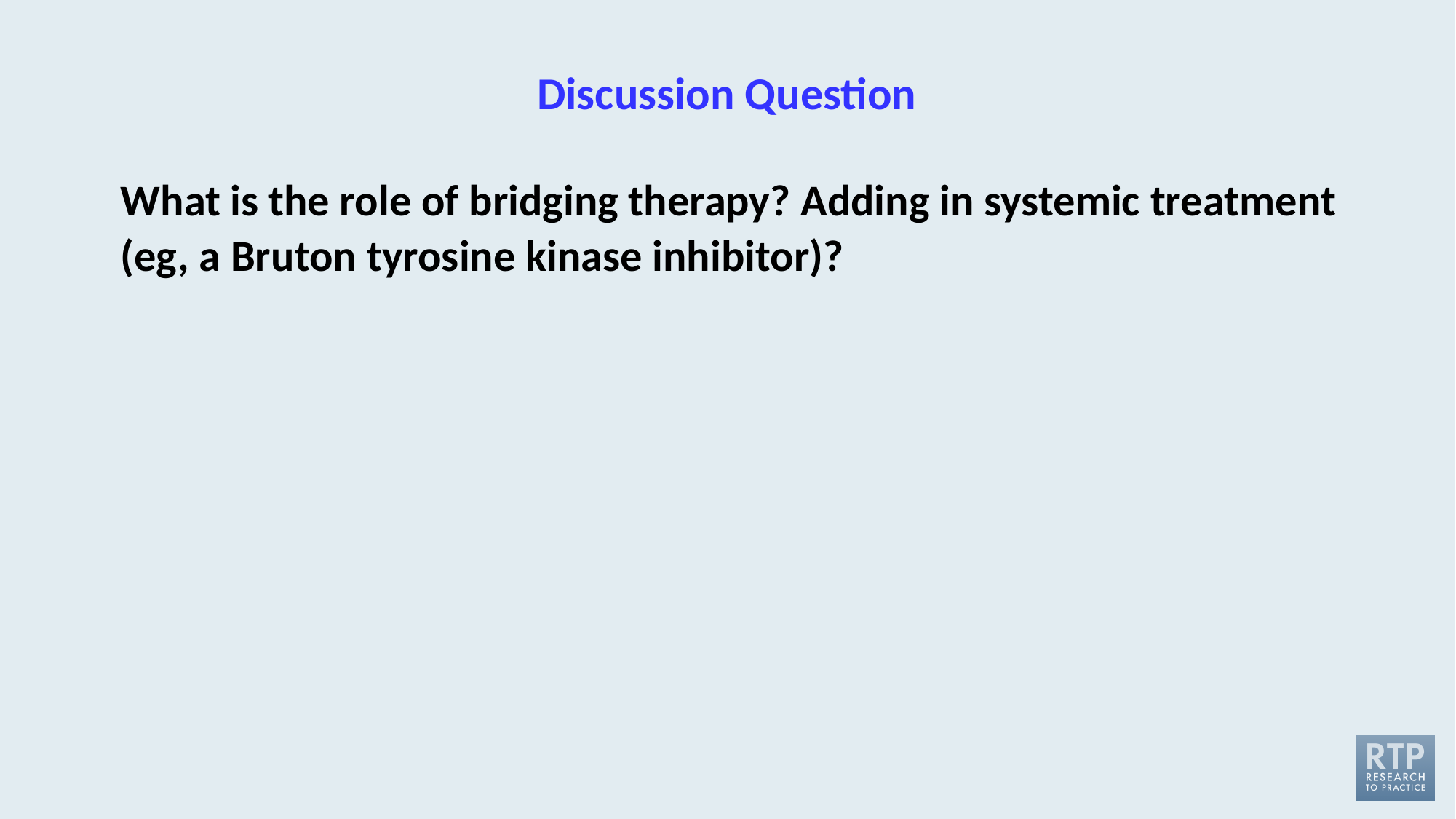

# Discussion Question
What is the role of bridging therapy? Adding in systemic treatment (eg, a Bruton tyrosine kinase inhibitor)?